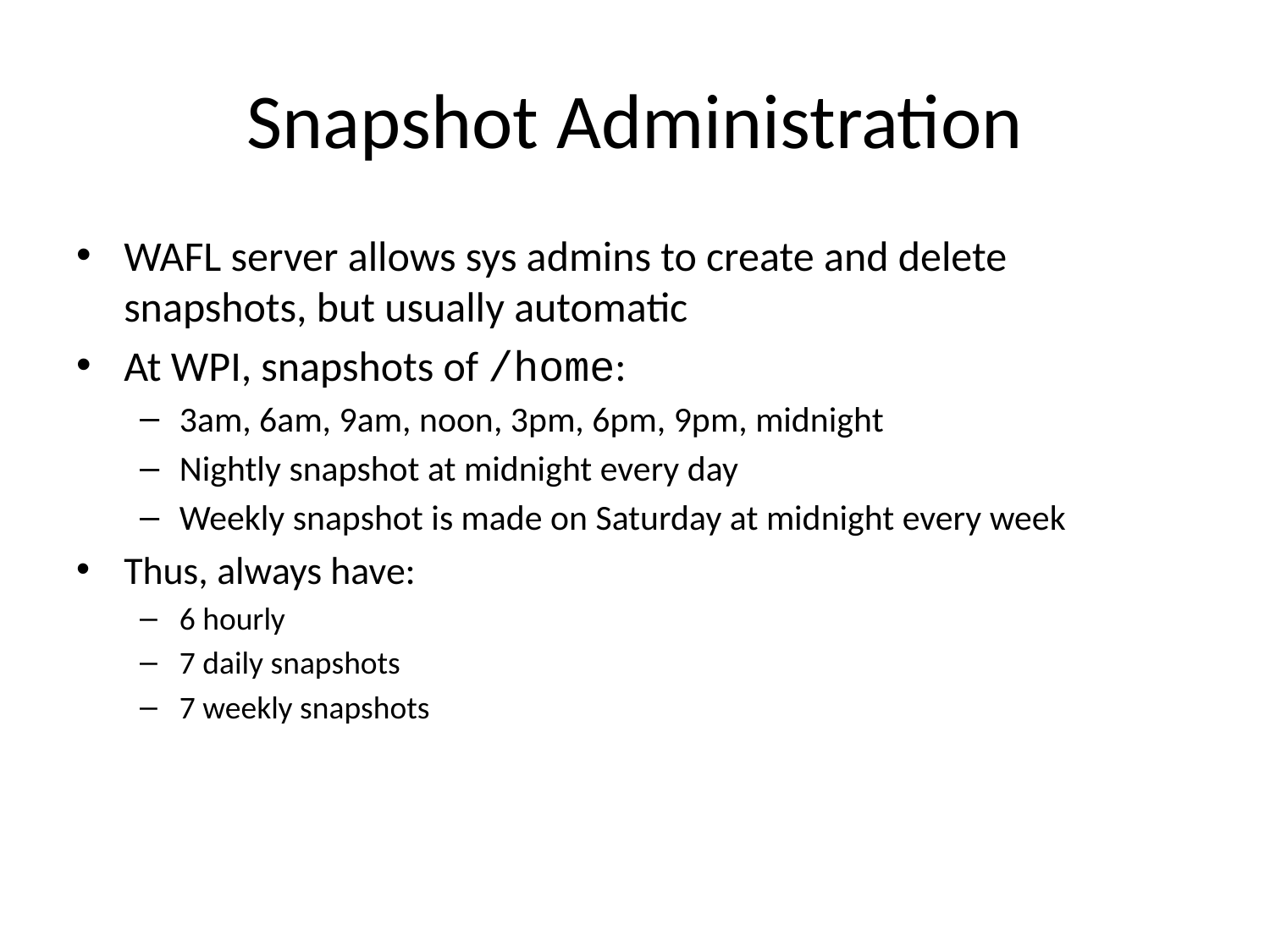

# Snapshot Administration
WAFL server allows sys admins to create and delete snapshots, but usually automatic
At WPI, snapshots of /home:
3am, 6am, 9am, noon, 3pm, 6pm, 9pm, midnight
Nightly snapshot at midnight every day
Weekly snapshot is made on Saturday at midnight every week
Thus, always have:
6 hourly
7 daily snapshots
7 weekly snapshots